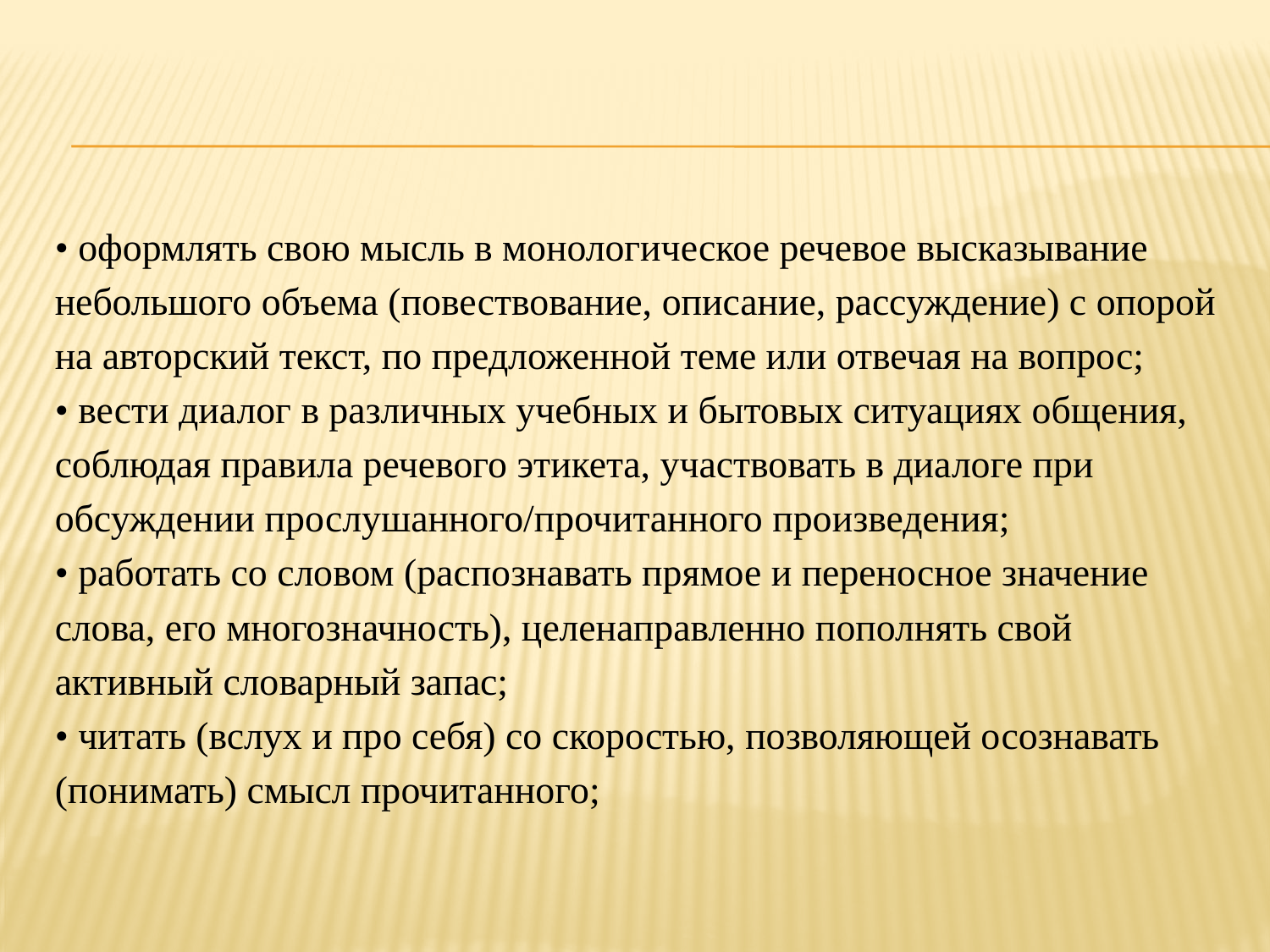

#
• оформлять свою мысль в монологическое речевое высказывание
небольшого объема (повествование, описание, рассуждение) с опорой
на авторский текст, по предложенной теме или отвечая на вопрос;
• вести диалог в различных учебных и бытовых ситуациях общения,
соблюдая правила речевого этикета, участвовать в диалоге при
обсуждении прослушанного/прочитанного произведения;
• работать со словом (распознавать прямое и переносное значение
слова, его многозначность), целенаправленно пополнять свой
активный словарный запас;
• читать (вслух и про себя) со скоростью, позволяющей осознавать
(понимать) смысл прочитанного;